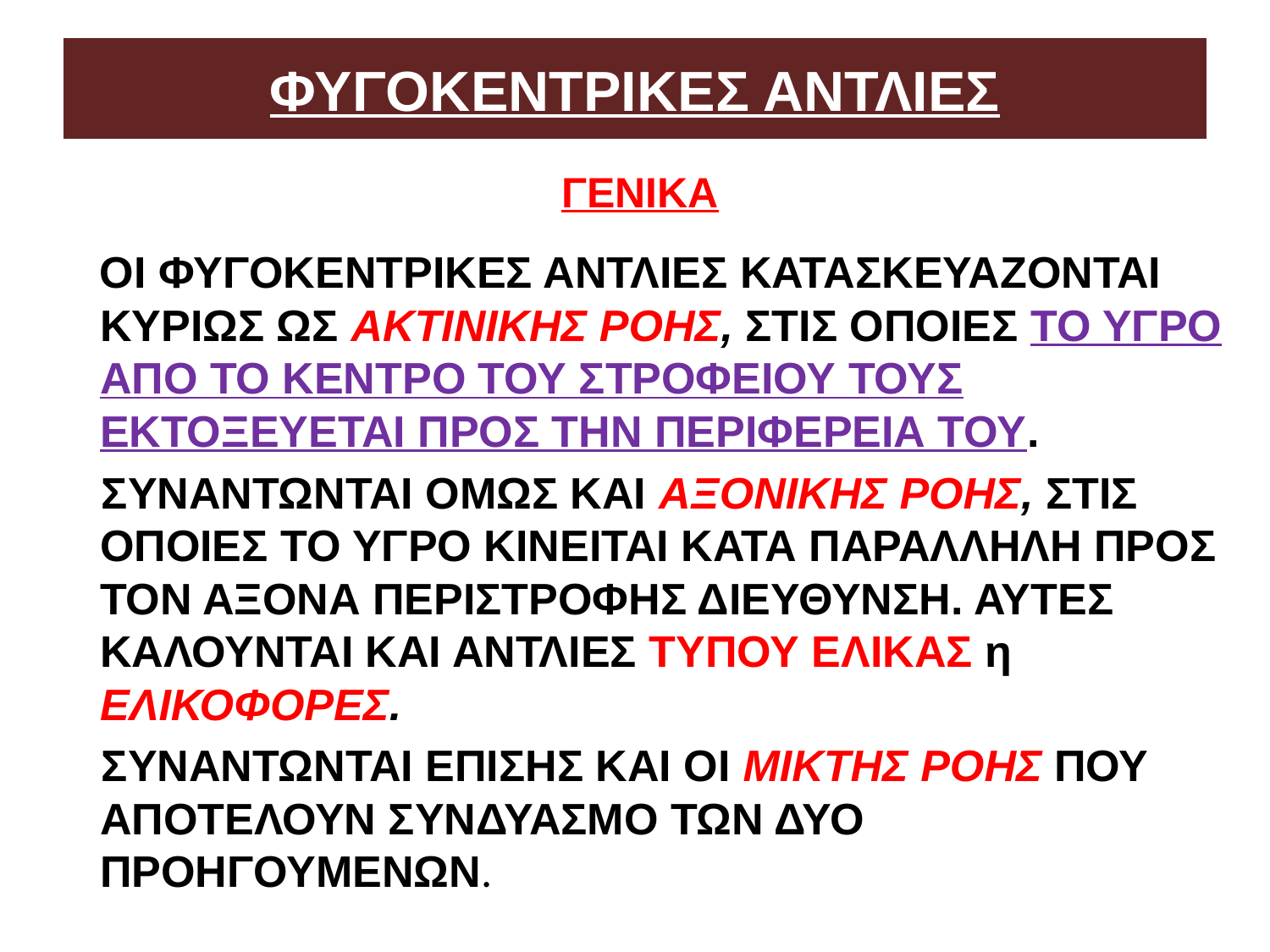

# ΦΥΓΟΚΕΝΤΡΙΚΕΣ ΑΝΤΛΙΕΣ
ΓΕΝΙΚΑ

    ΟΙ ΦΥΓΟΚΕΝΤΡΙΚΕΣ ΑΝΤΛΙΕΣ ΚΑΤΑΣΚΕΥΑΖΟΝΤΑΙ ΚΥΡΙΩΣ ΩΣ ΑΚΤΙΝΙΚΗΣ ΡΟΗΣ, ΣΤΙΣ ΟΠΟΙΕΣ ΤΟ ΥΓΡΟ ΑΠΟ ΤΟ ΚΕΝΤΡΟ ΤΟΥ ΣΤΡΟΦΕΙΟΥ ΤΟΥΣ ΕΚΤΟΞΕΥΕΤΑΙ ΠΡΟΣ ΤΗΝ ΠΕΡΙΦΕΡΕΙΑ ΤΟΥ.
    ΣΥΝΑΝΤΩΝΤΑΙ ΟΜΩΣ ΚΑΙ ΑΞΟΝΙΚΗΣ ΡΟΗΣ, ΣΤΙΣ ΟΠΟΙΕΣ ΤΟ ΥΓΡΟ ΚΙΝΕΙΤΑΙ ΚΑΤΑ ΠΑΡΑΛΛΗΛΗ ΠΡΟΣ ΤΟΝ ΑΞΟΝΑ ΠΕΡΙΣΤΡΟΦΗΣ ΔΙΕΥΘΥΝΣΗ. ΑΥΤΕΣ ΚΑΛΟΥΝΤΑΙ ΚΑΙ ΑΝΤΛΙΕΣ ΤΥΠΟΥ ΕΛΙΚΑΣ η ΕΛΙΚΟΦΟΡΕΣ.
    ΣΥΝΑΝΤΩΝΤΑΙ ΕΠΙΣΗΣ ΚΑΙ ΟΙ ΜΙΚΤΗΣ ΡΟΗΣ ΠΟΥ ΑΠΟΤΕΛΟΥΝ ΣΥΝΔΥΑΣΜΟ ΤΩΝ ΔΥΟ ΠΡΟΗΓΟΥΜΕΝΩΝ.